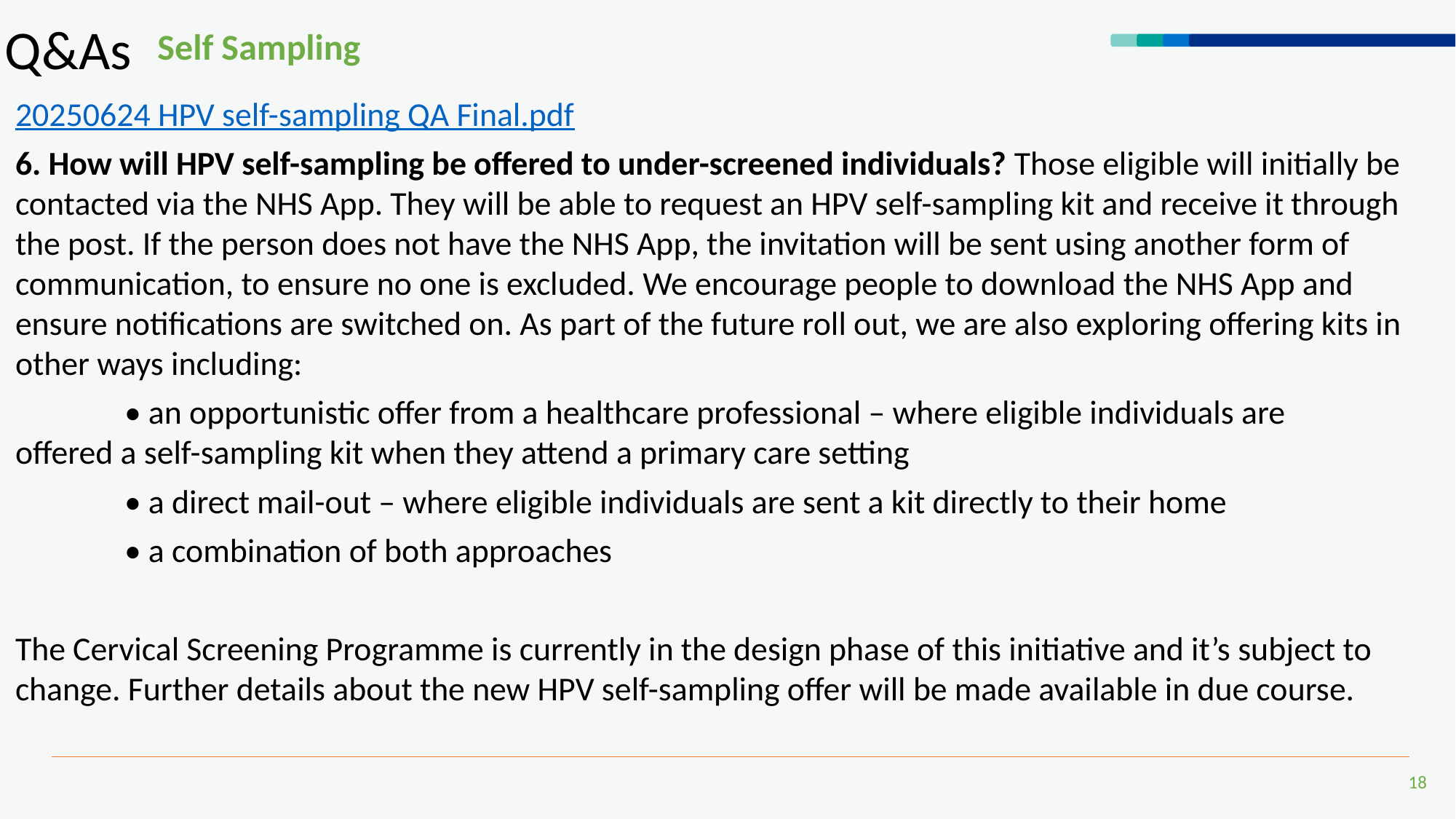

# Q&As
Self Sampling
20250624 HPV self-sampling QA Final.pdf
6. How will HPV self-sampling be offered to under-screened individuals? Those eligible will initially be contacted via the NHS App. They will be able to request an HPV self-sampling kit and receive it through the post. If the person does not have the NHS App, the invitation will be sent using another form of communication, to ensure no one is excluded. We encourage people to download the NHS App and ensure notifications are switched on. As part of the future roll out, we are also exploring offering kits in other ways including:
	• an opportunistic offer from a healthcare professional – where eligible individuals are 	offered a self-sampling kit when they attend a primary care setting
	• a direct mail-out – where eligible individuals are sent a kit directly to their home
	• a combination of both approaches

The Cervical Screening Programme is currently in the design phase of this initiative and it’s subject to change. Further details about the new HPV self-sampling offer will be made available in due course.